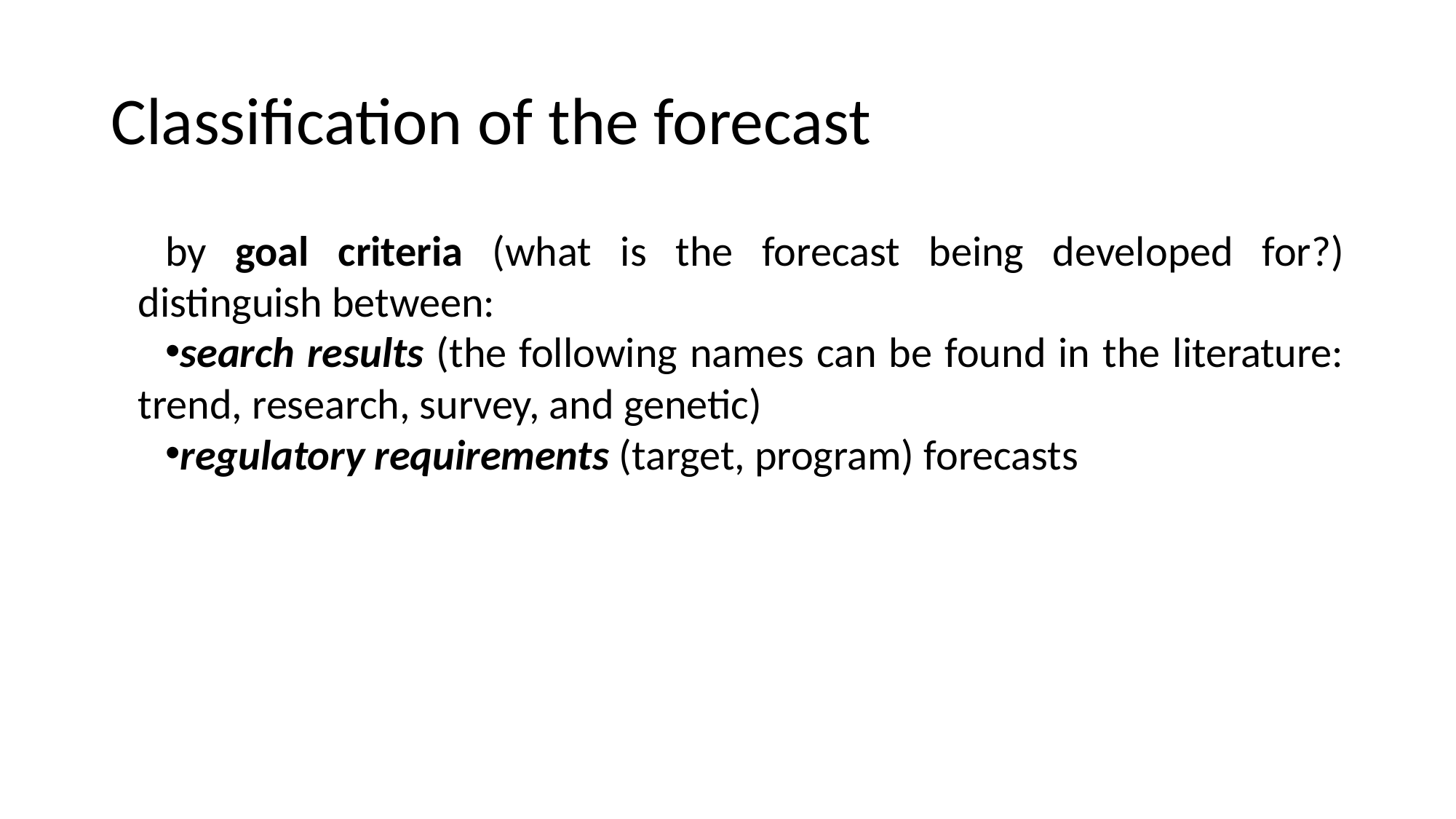

Classification of the forecast
by goal criteria (what is the forecast being developed for?) distinguish between:
search results (the following names can be found in the literature: trend, research, survey, and genetic)
regulatory requirements (target, program) forecasts